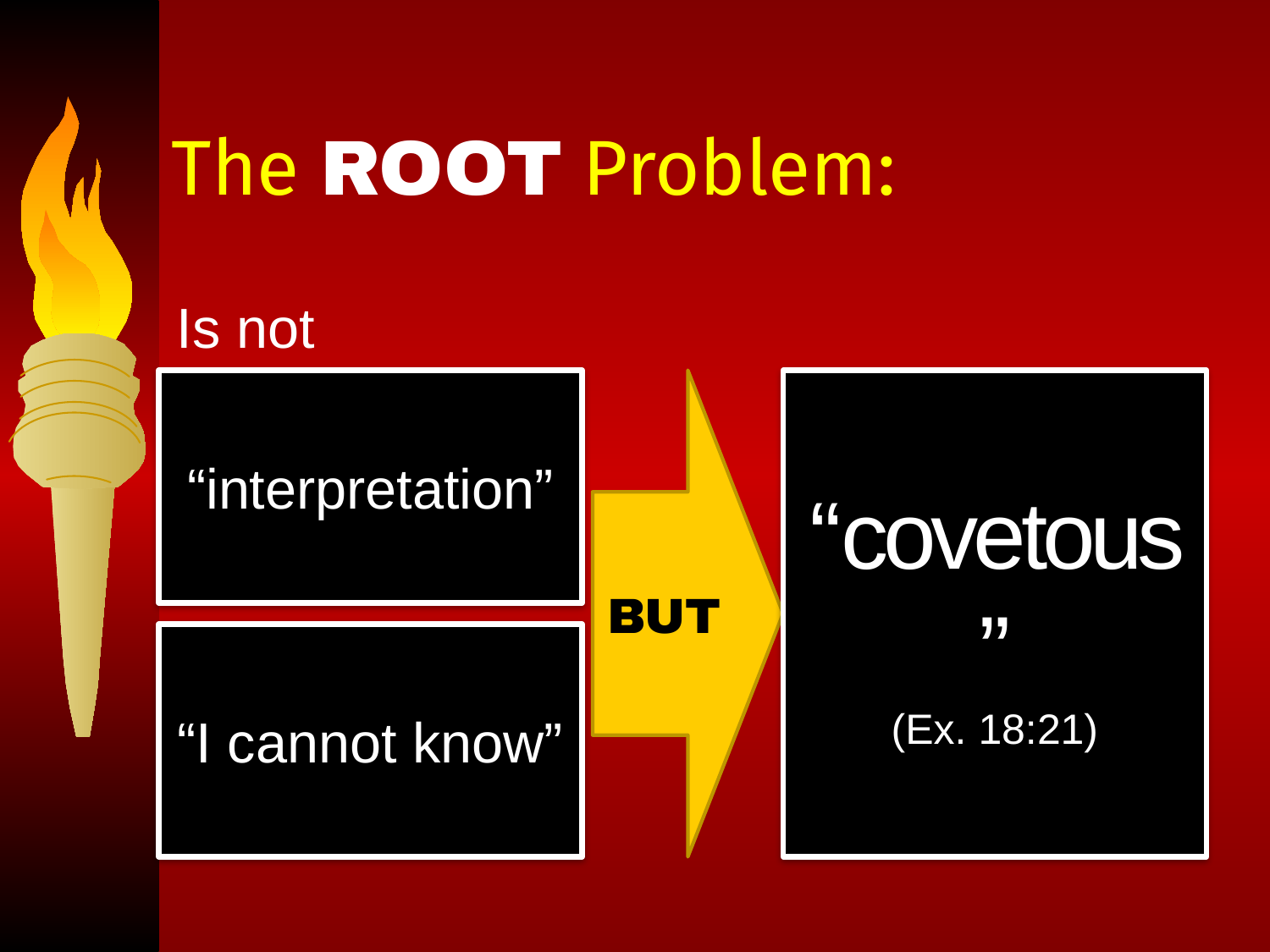

# The ROOT Problem:
Is not
“interpretation”
BUT
“covetous”
(Ex. 18:21)
?
“I cannot know”